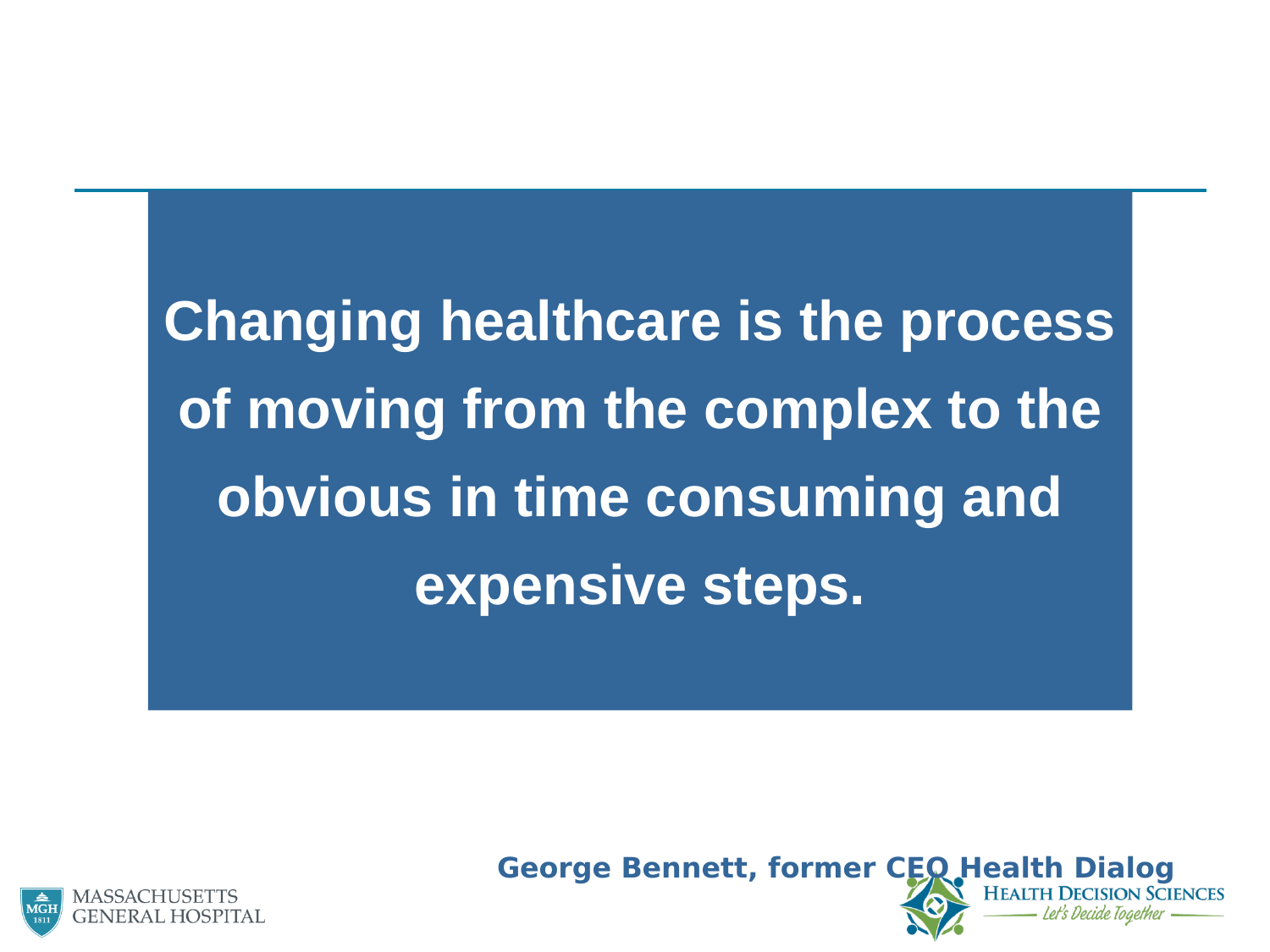

Changing healthcare…

Changing healthcare is the process of moving from the complex to the obvious in time consuming and expensive steps.

George Bennett, former CEO Health Dialog